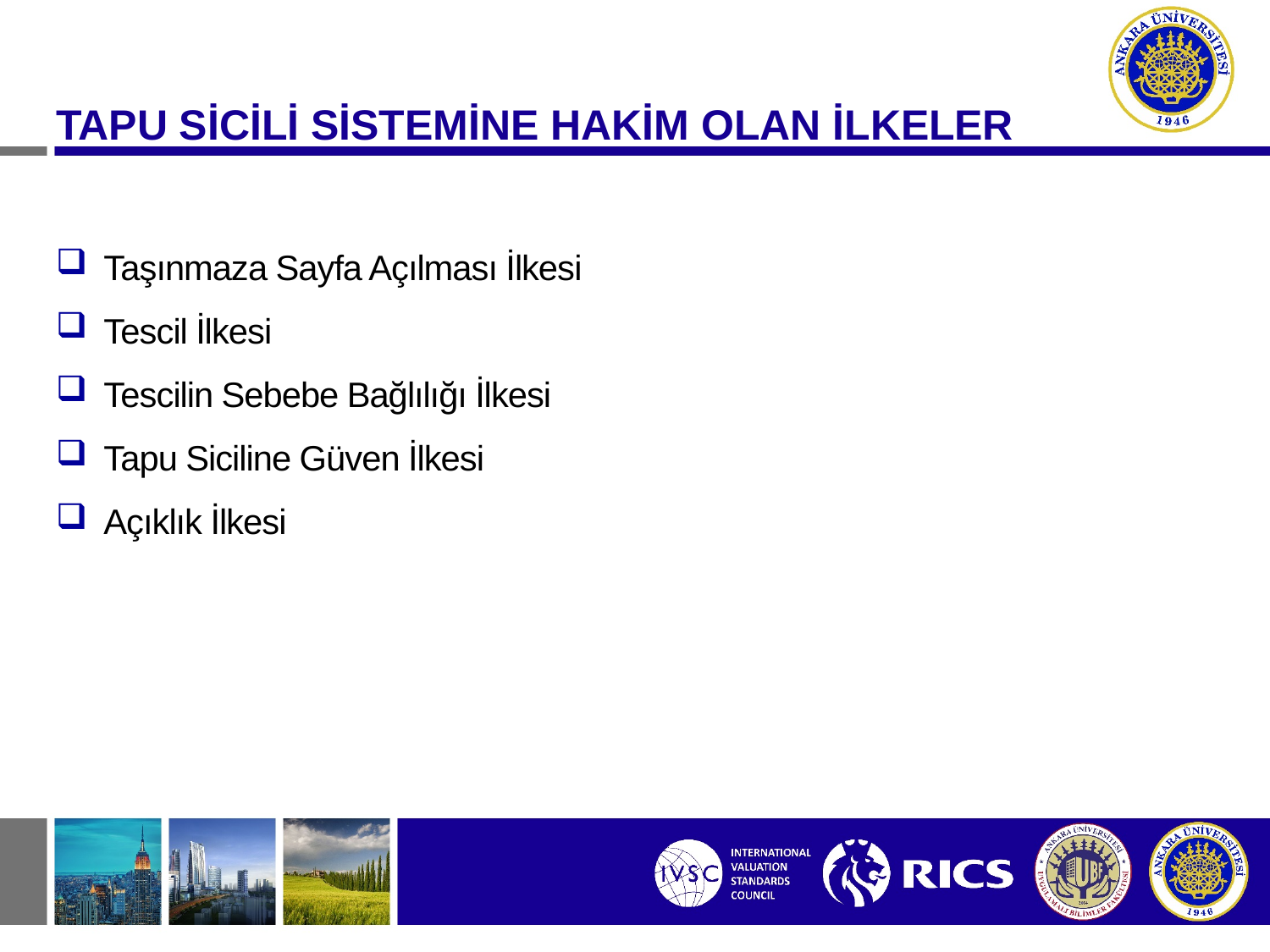

TAPU SİCİLİ SİSTEMİNE HAKİM OLAN İLKELER

Taşınmaza Sayfa Açılması İlkesi
Tescil İlkesi
Tescilin Sebebe Bağlılığı İlkesi
Tapu Siciline Güven İlkesi
Açıklık İlkesi